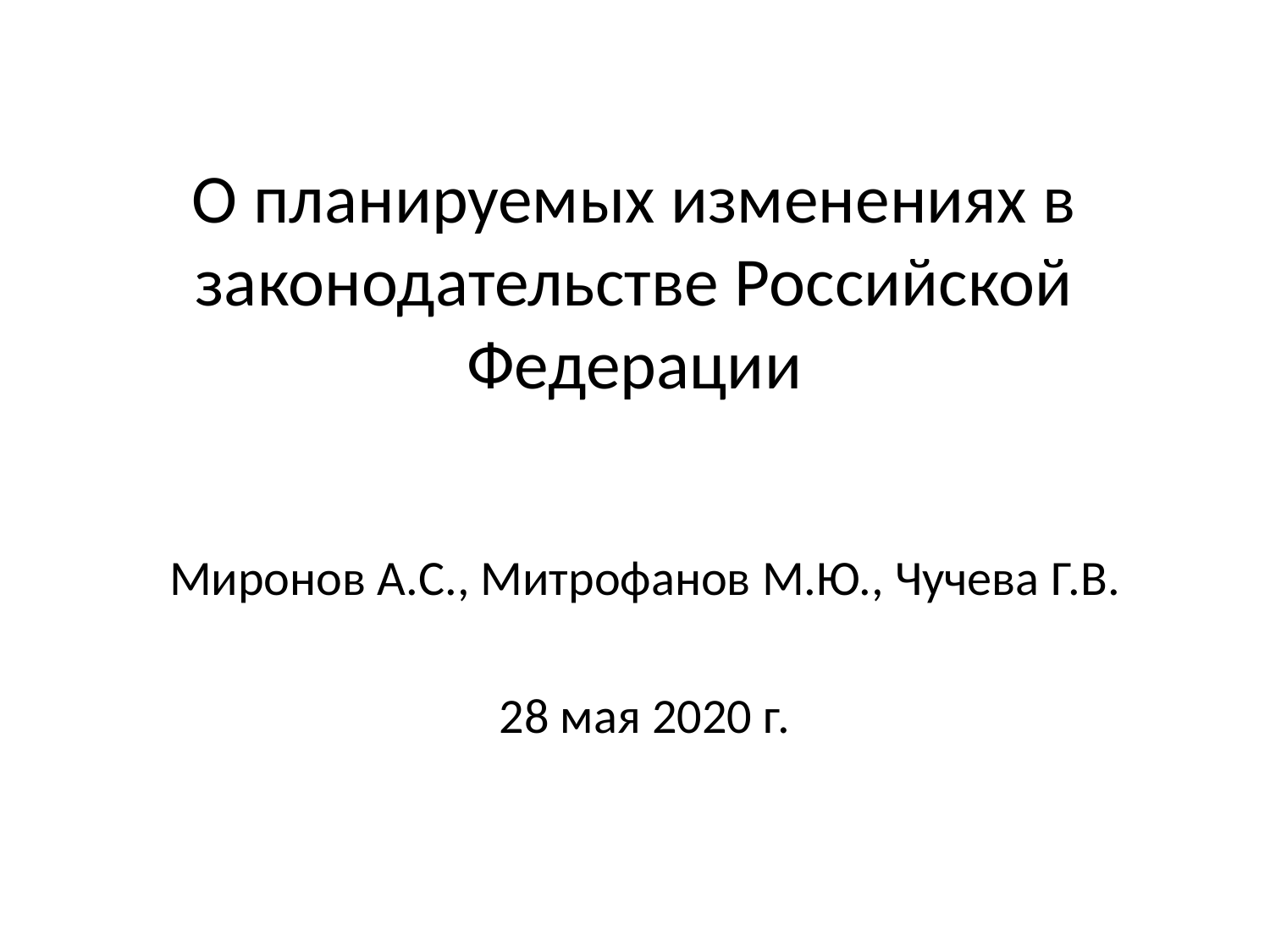

# О планируемых изменениях в законодательстве Российской Федерации
Миронов А.С., Митрофанов М.Ю., Чучева Г.В.

28 мая 2020 г.